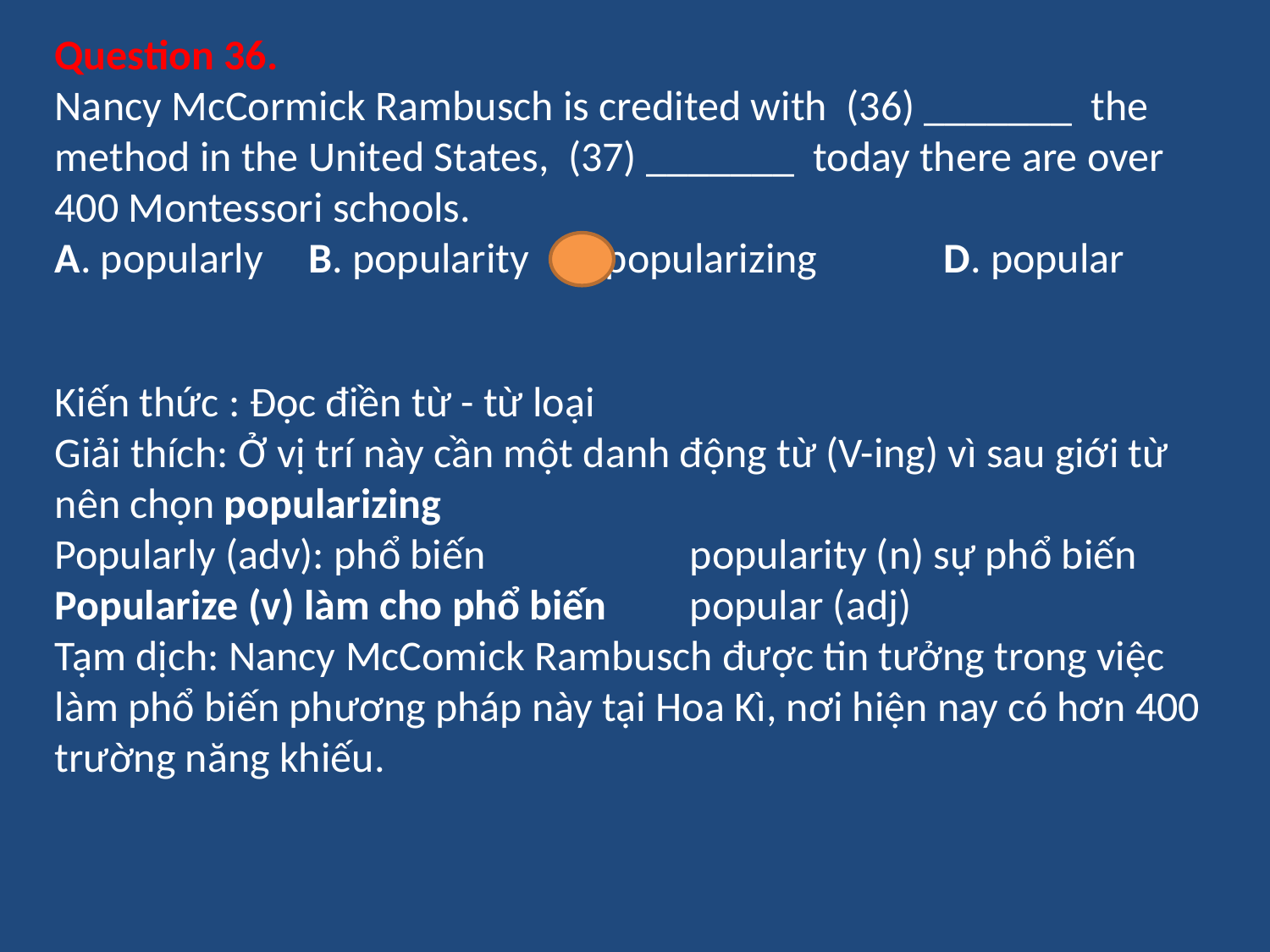

Question 36.
Nancy McCormick Rambusch is credited with  (36) _______  the method in the United States,  (37) _______  today there are over 400 Montessori schools.
A. popularly	B. popularity	C. popularizing	D. popular

Kiến thức : Đọc điền từ - từ loại
Giải thích: Ở vị trí này cần một danh động từ (V-ing) vì sau giới từ nên chọn popularizing
Popularly (adv): phổ biến	 	popularity (n) sự phổ biến
Popularize (v) làm cho phổ biến	popular (adj)
Tạm dịch: Nancy McComick Rambusch được tin tưởng trong việc làm phổ biến phương pháp này tại Hoa Kì, nơi hiện nay có hơn 400 trường năng khiếu.